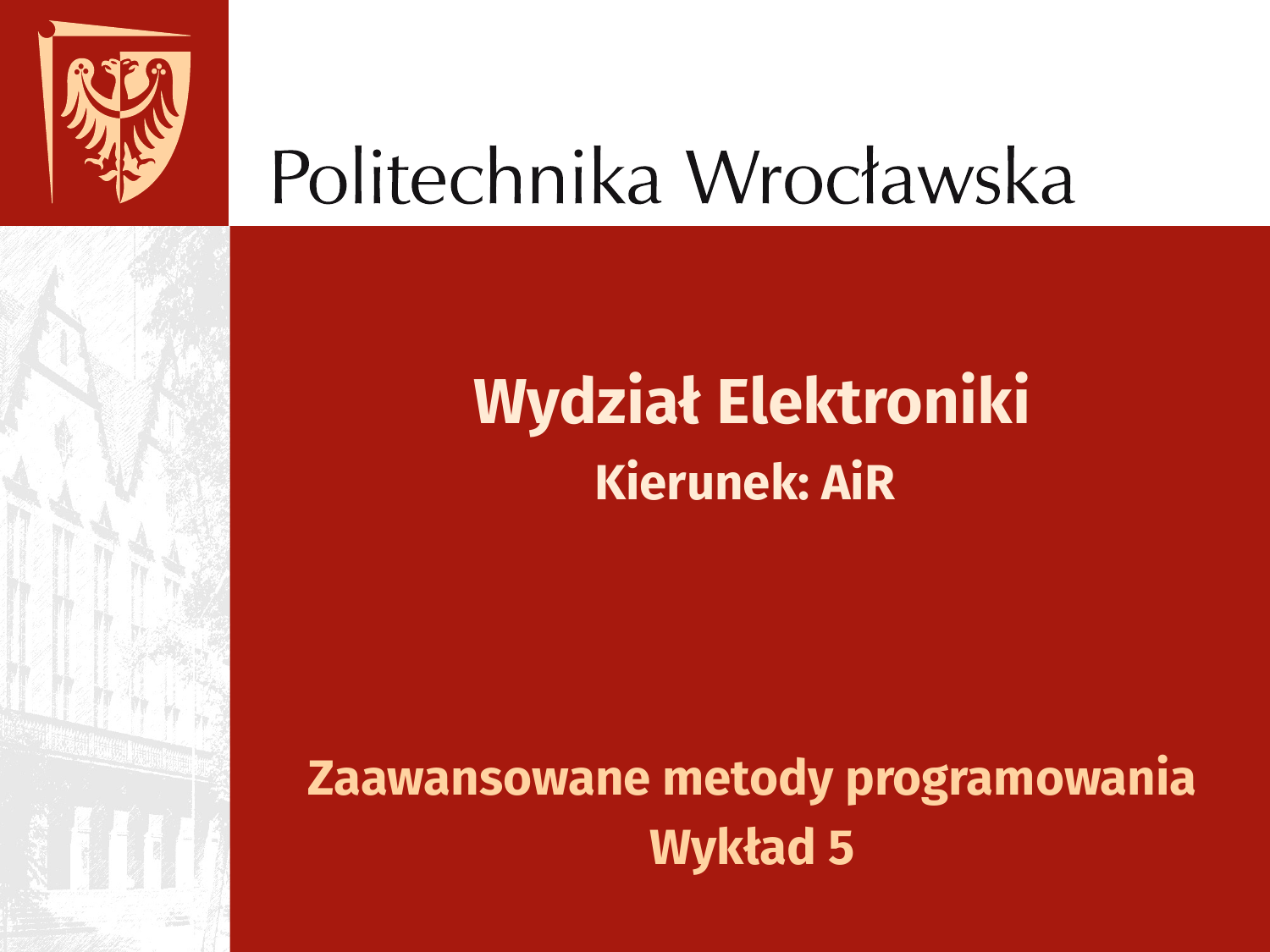

# Wydział Elektroniki Kierunek: AiR
Zaawansowane metody programowania
Wykład 5